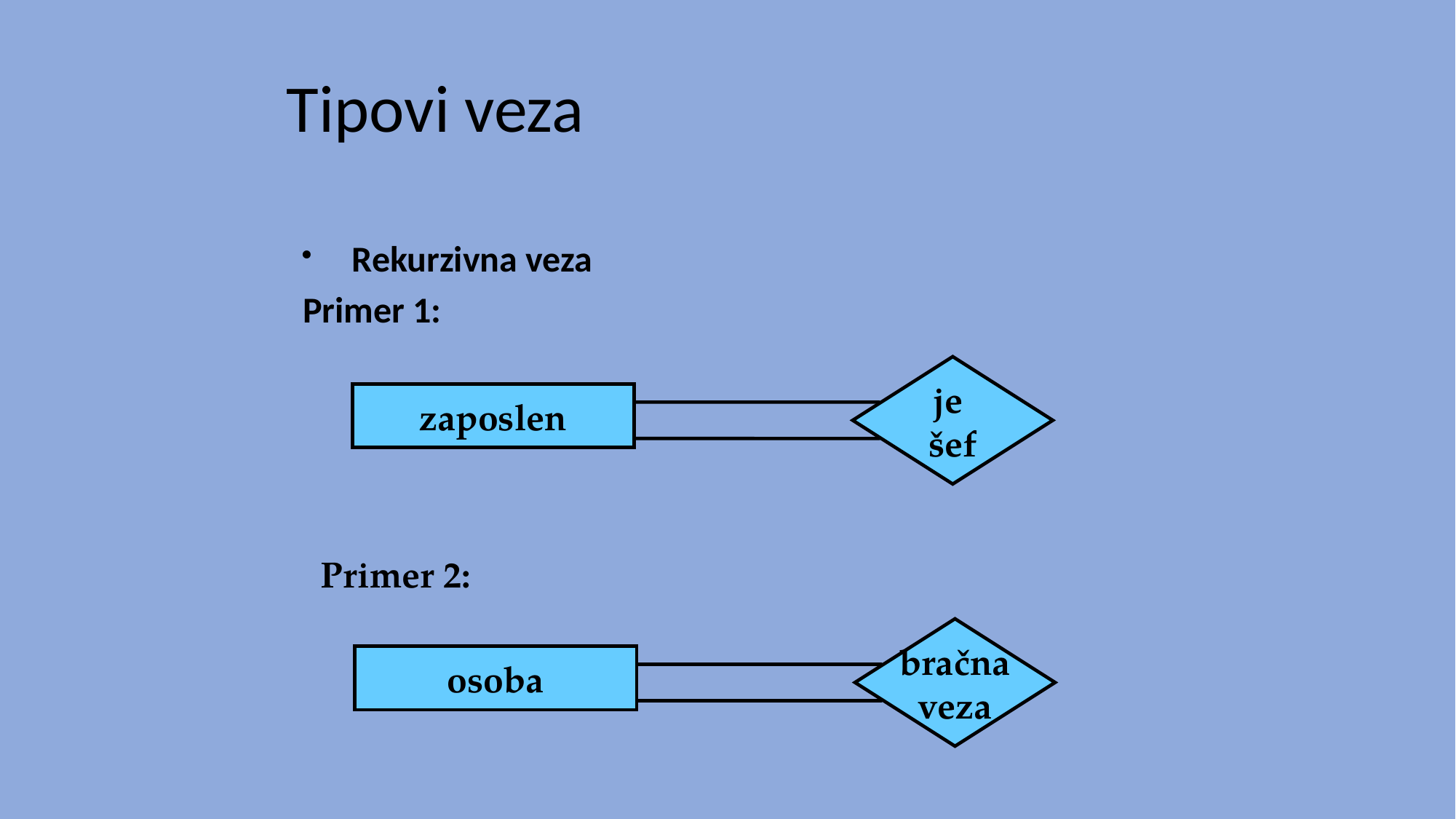

# Tipovi veza
Rekurzivna veza
Primer 1:

je
šef
zaposlen

Primer 2:
bračna
veza
osoba